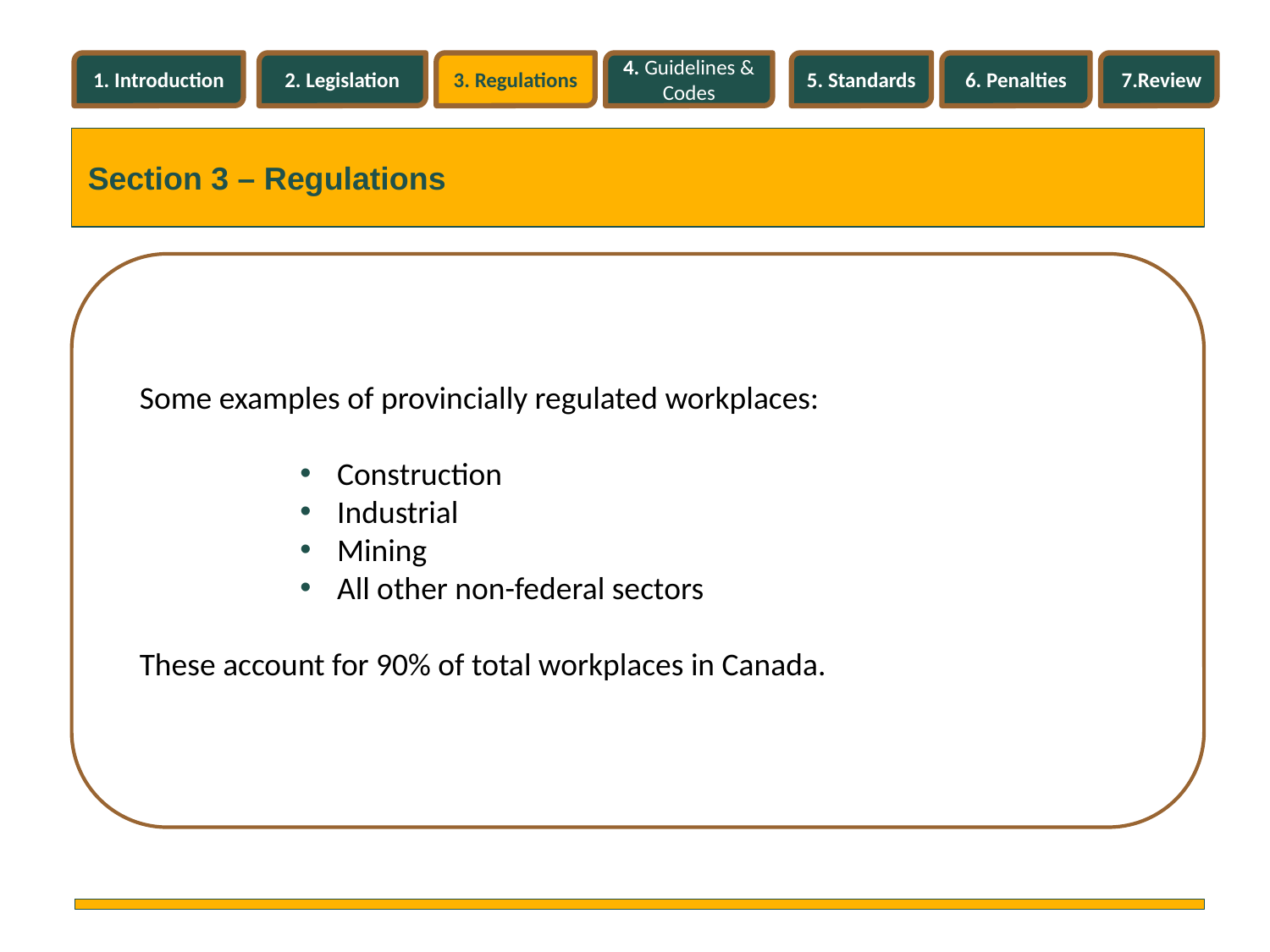

1. Introduction
2. Legislation
3. Regulations
4. Guidelines & Codes
5. Standards
6. Penalties
7.Review

Section 3 – Regulations

Some examples of provincially regulated workplaces:

 Construction
 Industrial
 Mining
 All other non-federal sectors

These account for 90% of total workplaces in Canada.